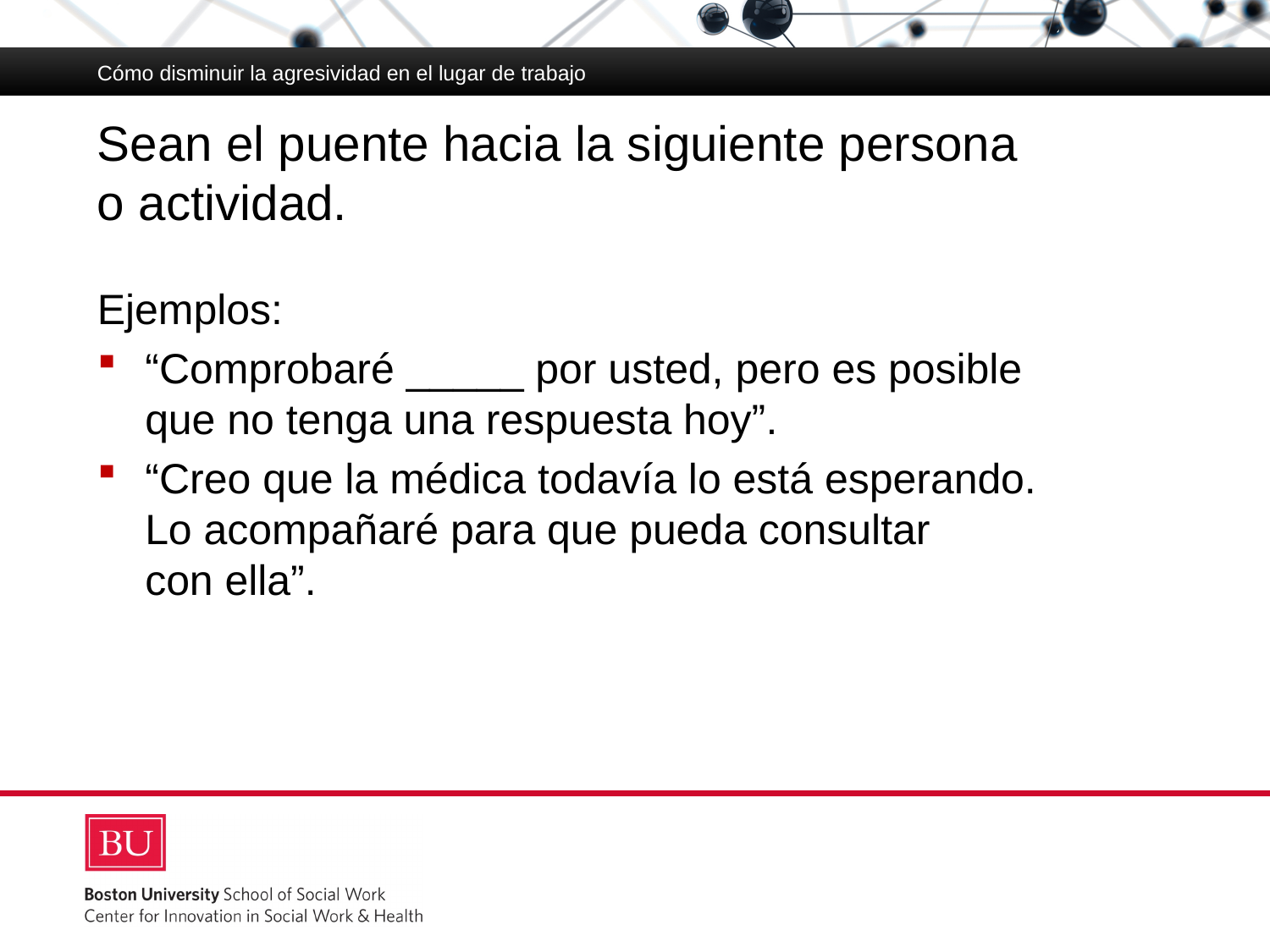

Cómo disminuir la agresividad en el lugar de trabajo
# Sean el puente hacia la siguiente persona o actividad.
Ejemplos:
“Comprobaré _____ por usted, pero es posible que no tenga una respuesta hoy”.
“Creo que la médica todavía lo está esperando. Lo acompañaré para que pueda consultar
con ella”.